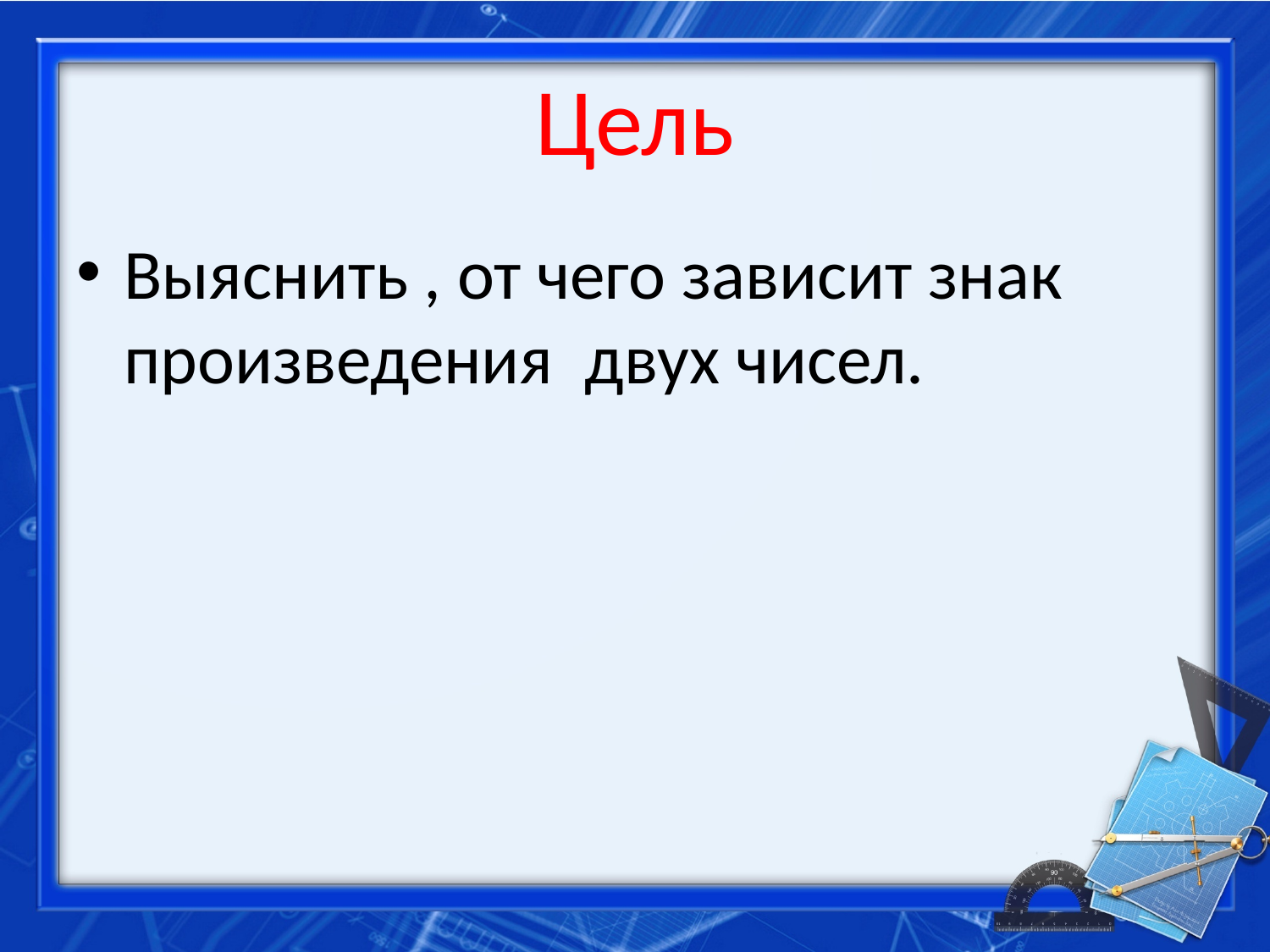

# Цель
Выяснить , от чего зависит знак произведения  двух чисел.